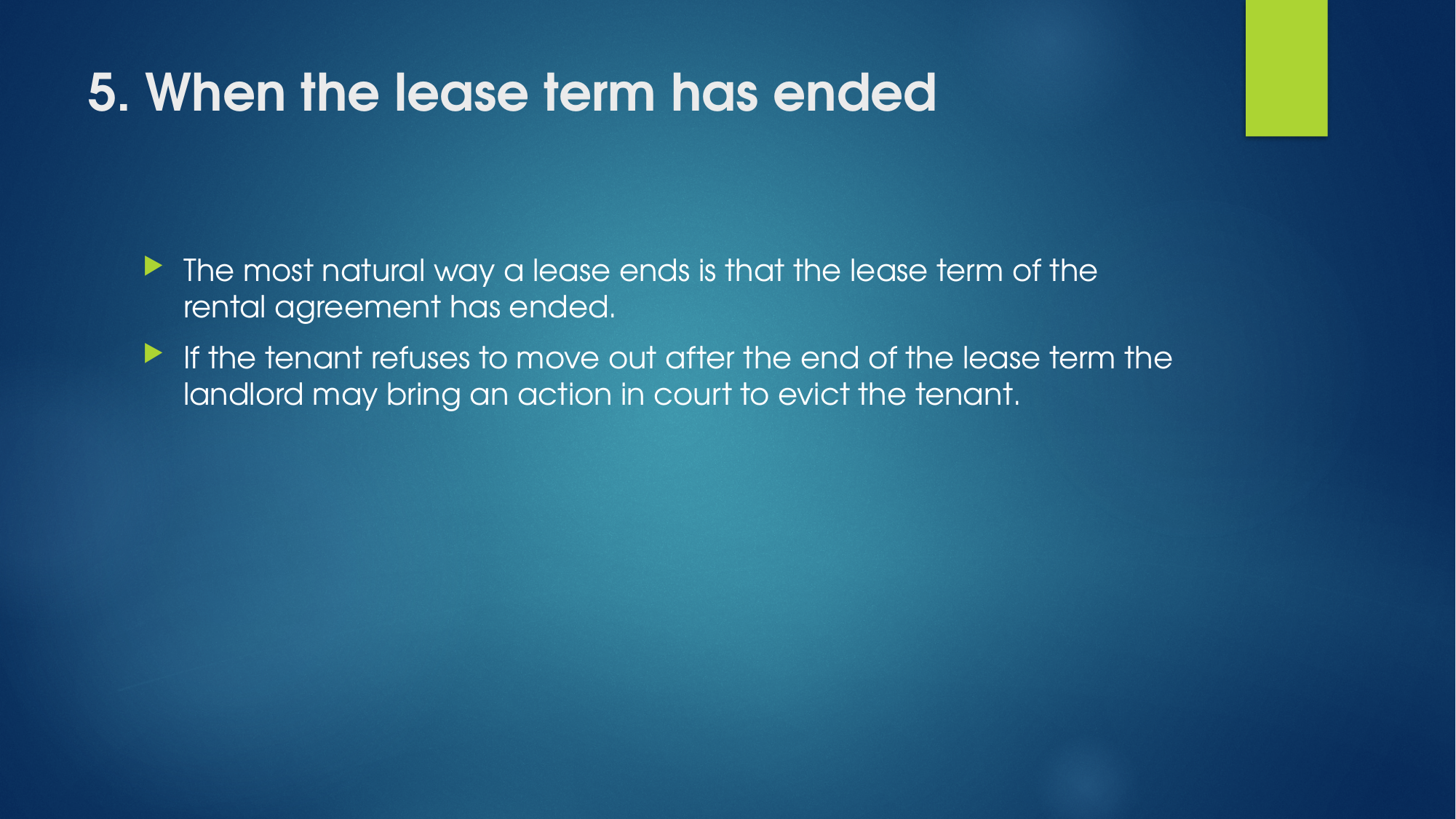

# 5. When the lease term has ended
The most natural way a lease ends is that the lease term of the rental agreement has ended.
If the tenant refuses to move out after the end of the lease term the landlord may bring an action in court to evict the tenant.